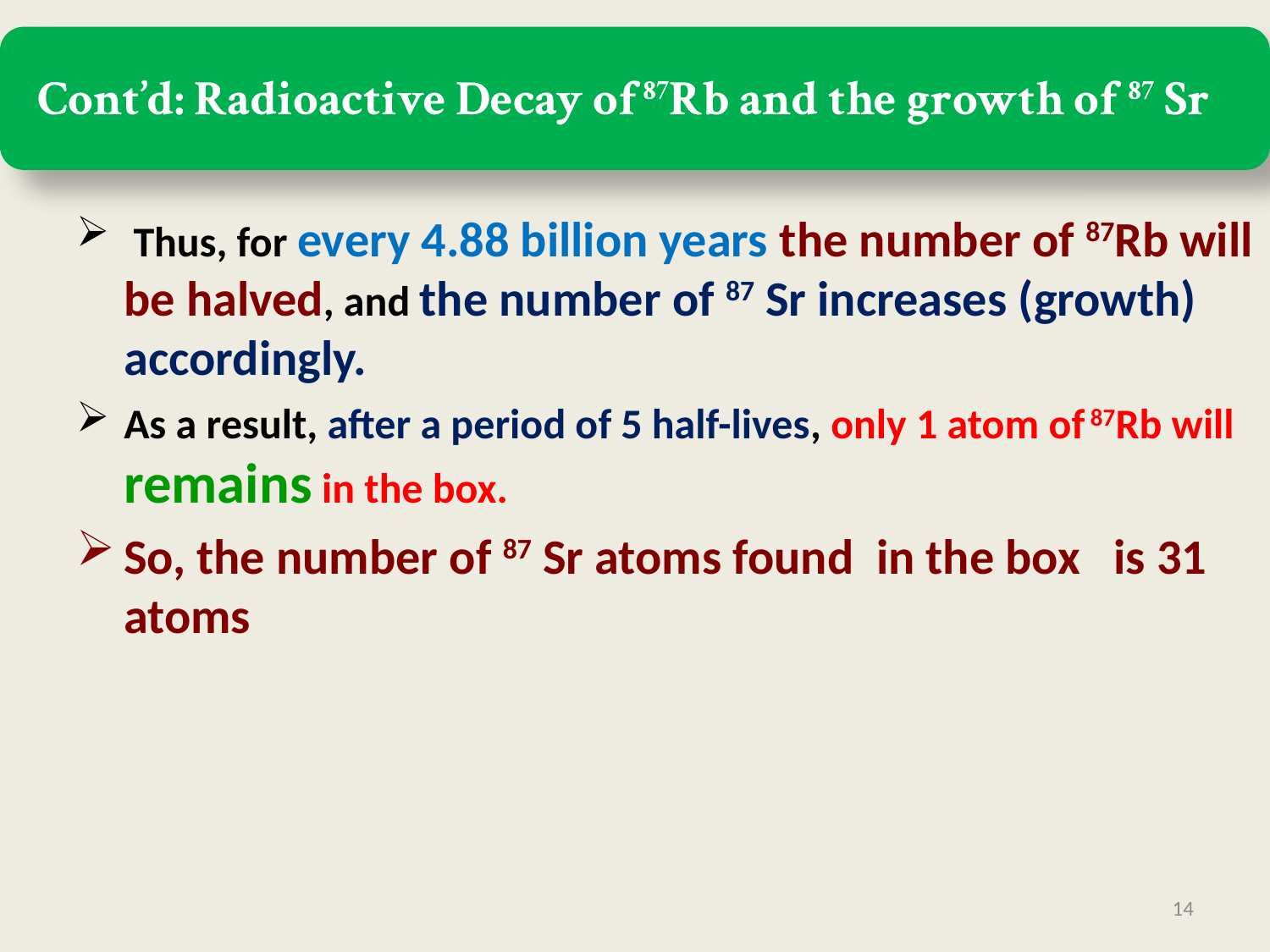

Cont’d: Radioactive Decay of 87Rb and the growth of 87 Sr
 Thus, for every 4.88 billion years the number of 87Rb will be halved, and the number of 87 Sr increases (growth) accordingly.
As a result, after a period of 5 half-lives, only 1 atom of 87Rb will remains in the box.
So, the number of 87 Sr atoms found  in the box   is 31 atoms
14